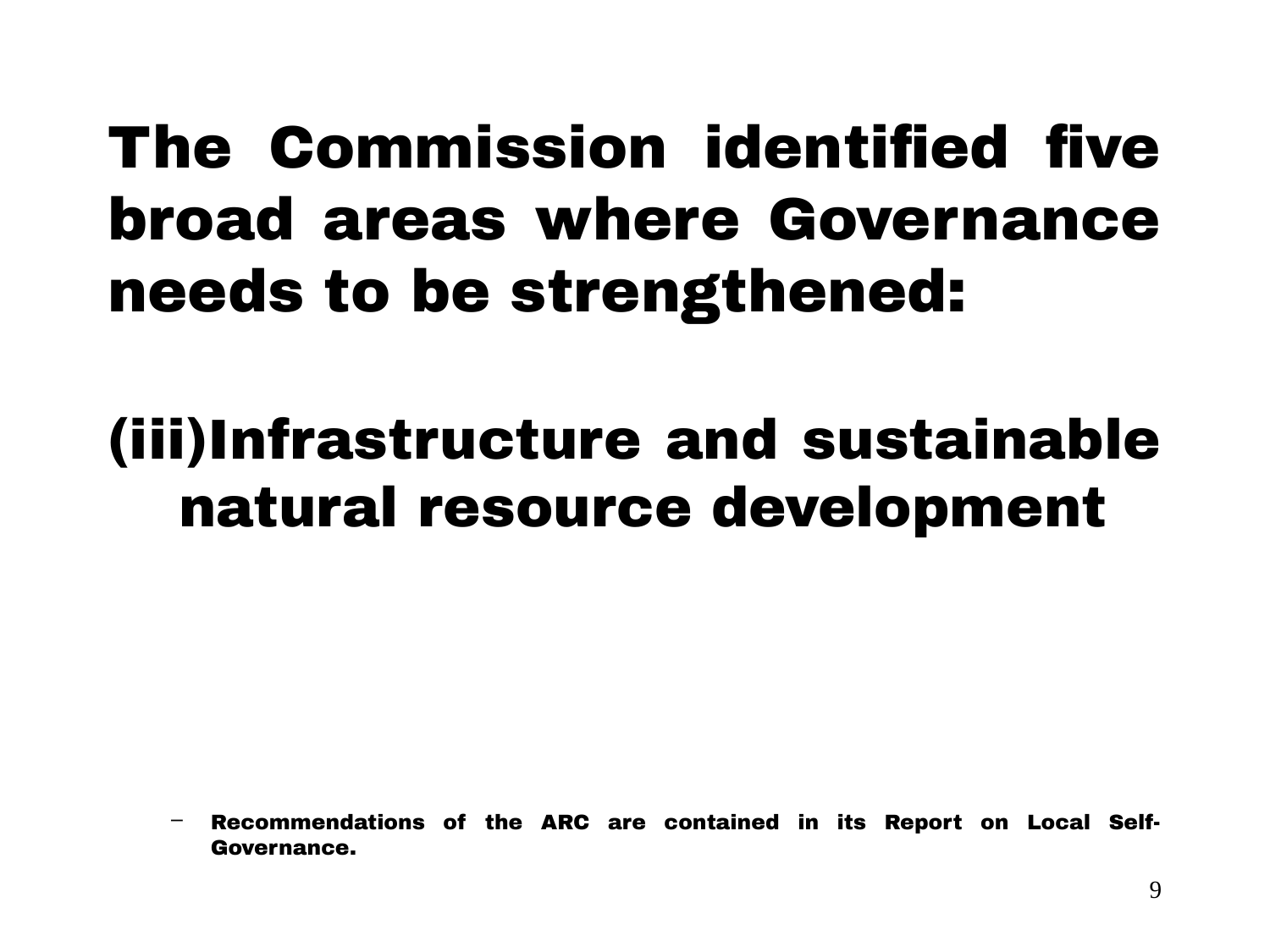

# The Commission identified five broad areas where Governance needs to be strengthened:
Infrastructure and sustainable natural resource development

Recommendations of the ARC are contained in its Report on Local Self-Governance.
9